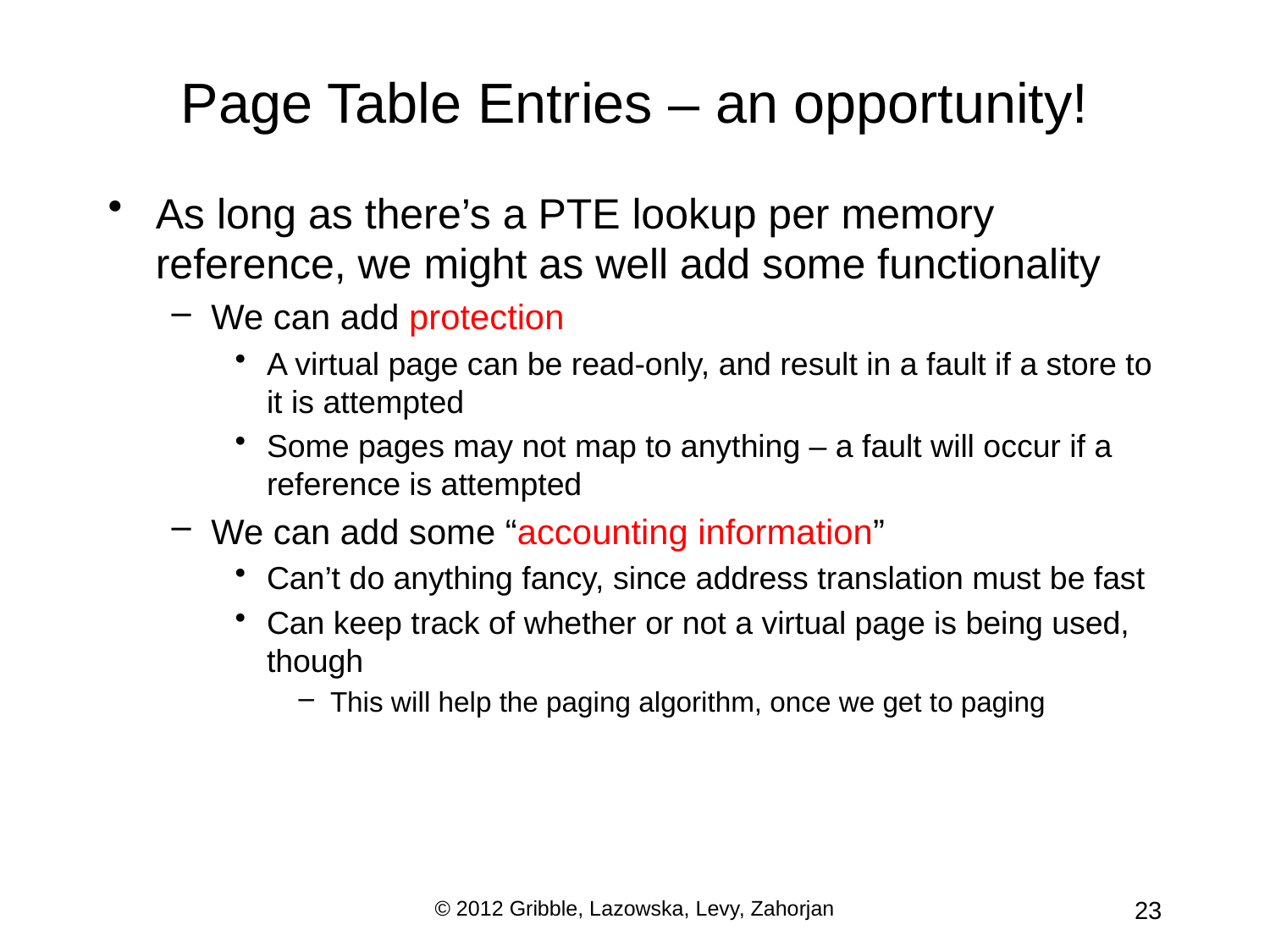

# Page Table Entries – an opportunity!
As long as there’s a PTE lookup per memory reference, we might as well add some functionality
We can add protection
A virtual page can be read-only, and result in a fault if a store to it is attempted
Some pages may not map to anything – a fault will occur if a reference is attempted
We can add some “accounting information”
Can’t do anything fancy, since address translation must be fast
Can keep track of whether or not a virtual page is being used, though
This will help the paging algorithm, once we get to paging
© 2012 Gribble, Lazowska, Levy, Zahorjan
23